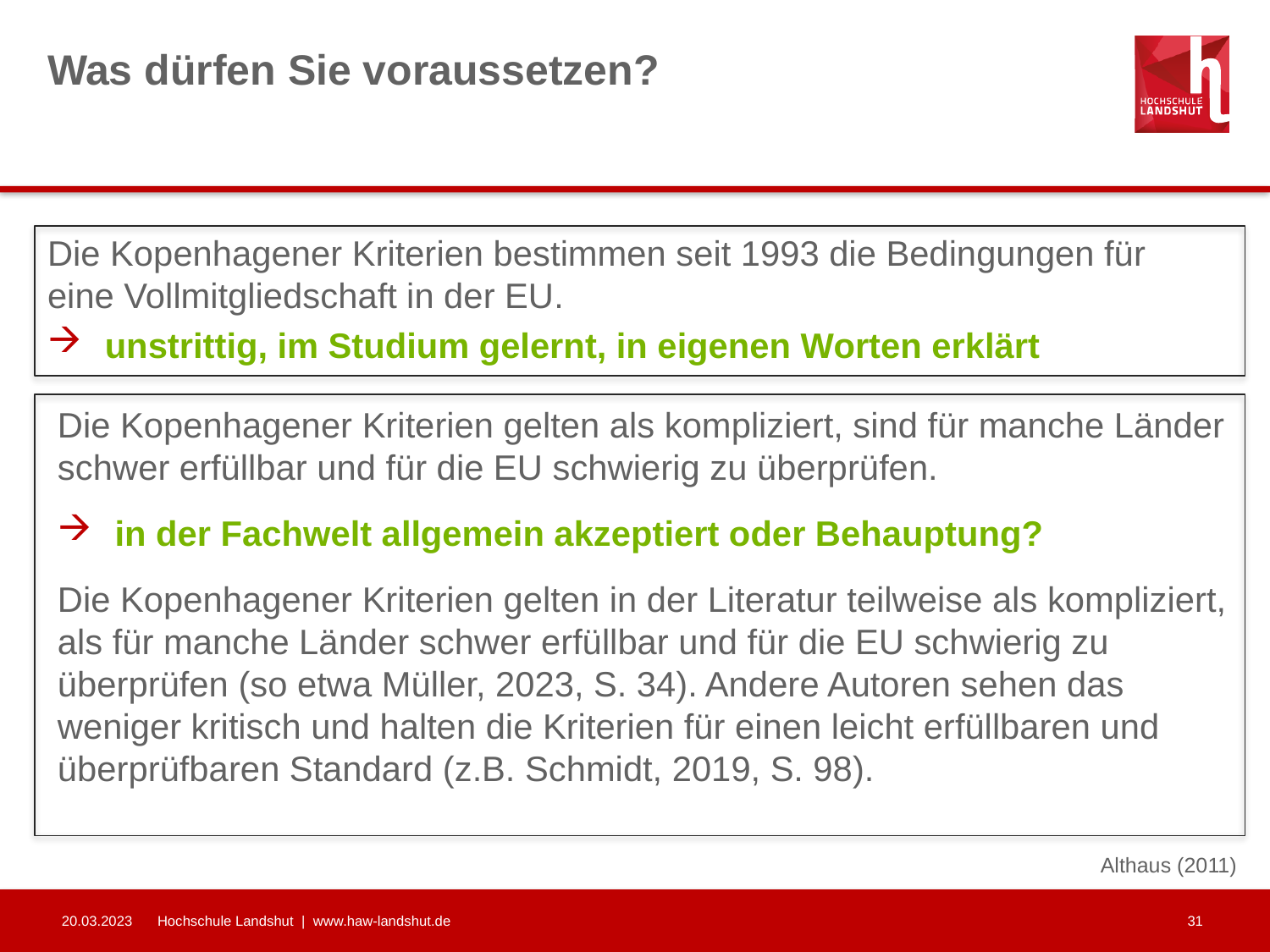

# Was dürfen Sie voraussetzen?
Die Kopenhagener Kriterien bestimmen seit 1993 die Bedingungen für eine Vollmitgliedschaft in der EU.
 unstrittig, im Studium gelernt, in eigenen Worten erklärt

Die Kopenhagener Kriterien gelten als kompliziert, sind für manche Länder schwer erfüllbar und für die EU schwierig zu überprüfen.

 in der Fachwelt allgemein akzeptiert oder Behauptung?

Die Kopenhagener Kriterien gelten in der Literatur teilweise als kompliziert, als für manche Länder schwer erfüllbar und für die EU schwierig zu überprüfen (so etwa Müller, 2023, S. 34). Andere Autoren sehen das weniger kritisch und halten die Kriterien für einen leicht erfüllbaren und überprüfbaren Standard (z.B. Schmidt, 2019, S. 98).

  Althaus (2011)
20.03.2023
Hochschule Landshut  |  www.haw-landshut.de